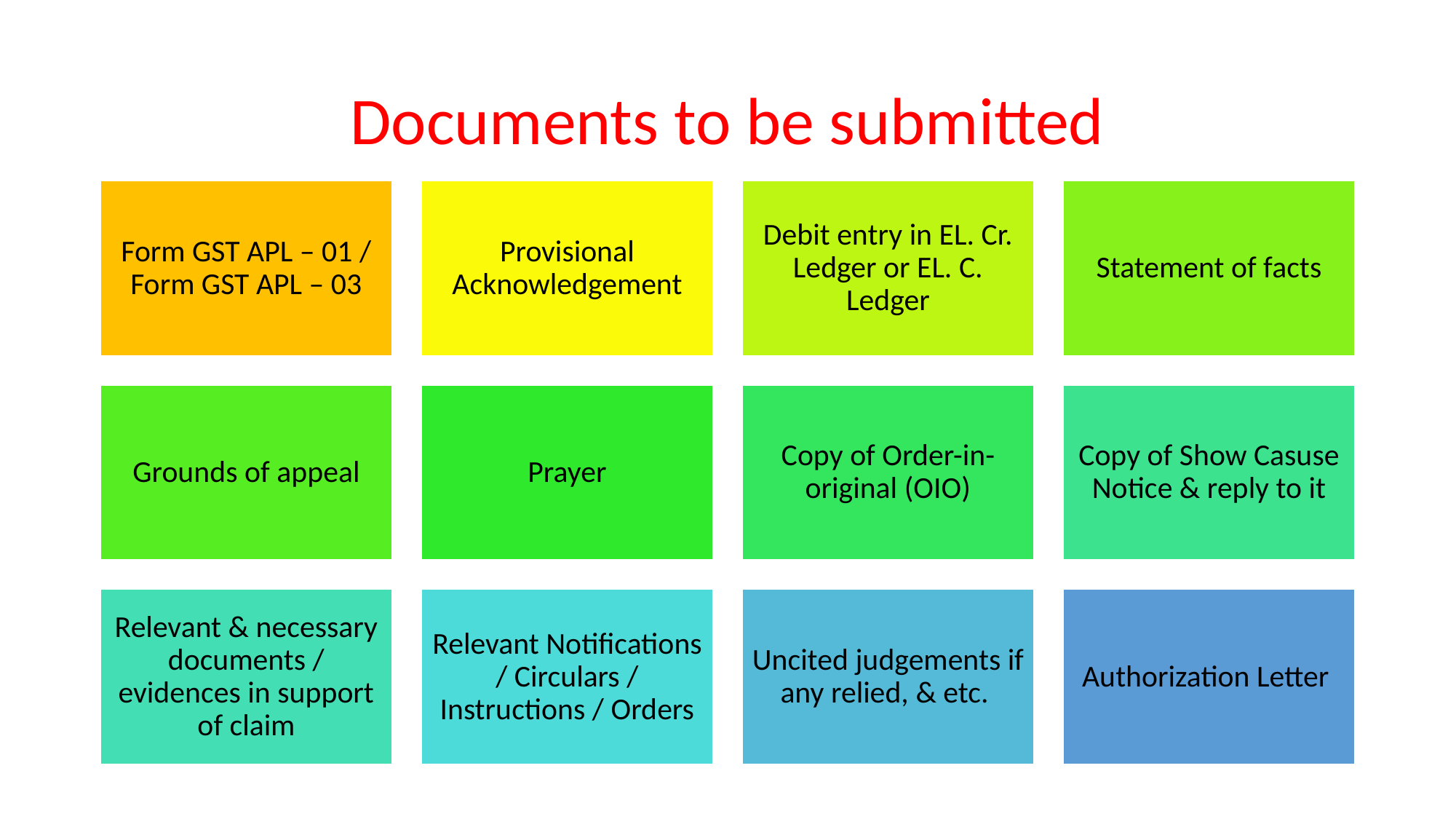

# Documents to be submitted
Form GST APL – 01 / Form GST APL – 03
Provisional Acknowledgement
Debit entry in EL. Cr. Ledger or EL. C. Ledger
Statement of facts
Grounds of appeal
Prayer
Copy of Order-in-original (OIO)
Copy of Show Casuse Notice & reply to it
Relevant & necessary documents / evidences in support of claim
Relevant Notifications / Circulars / Instructions / Orders
Uncited judgements if any relied, & etc.
Authorization Letter